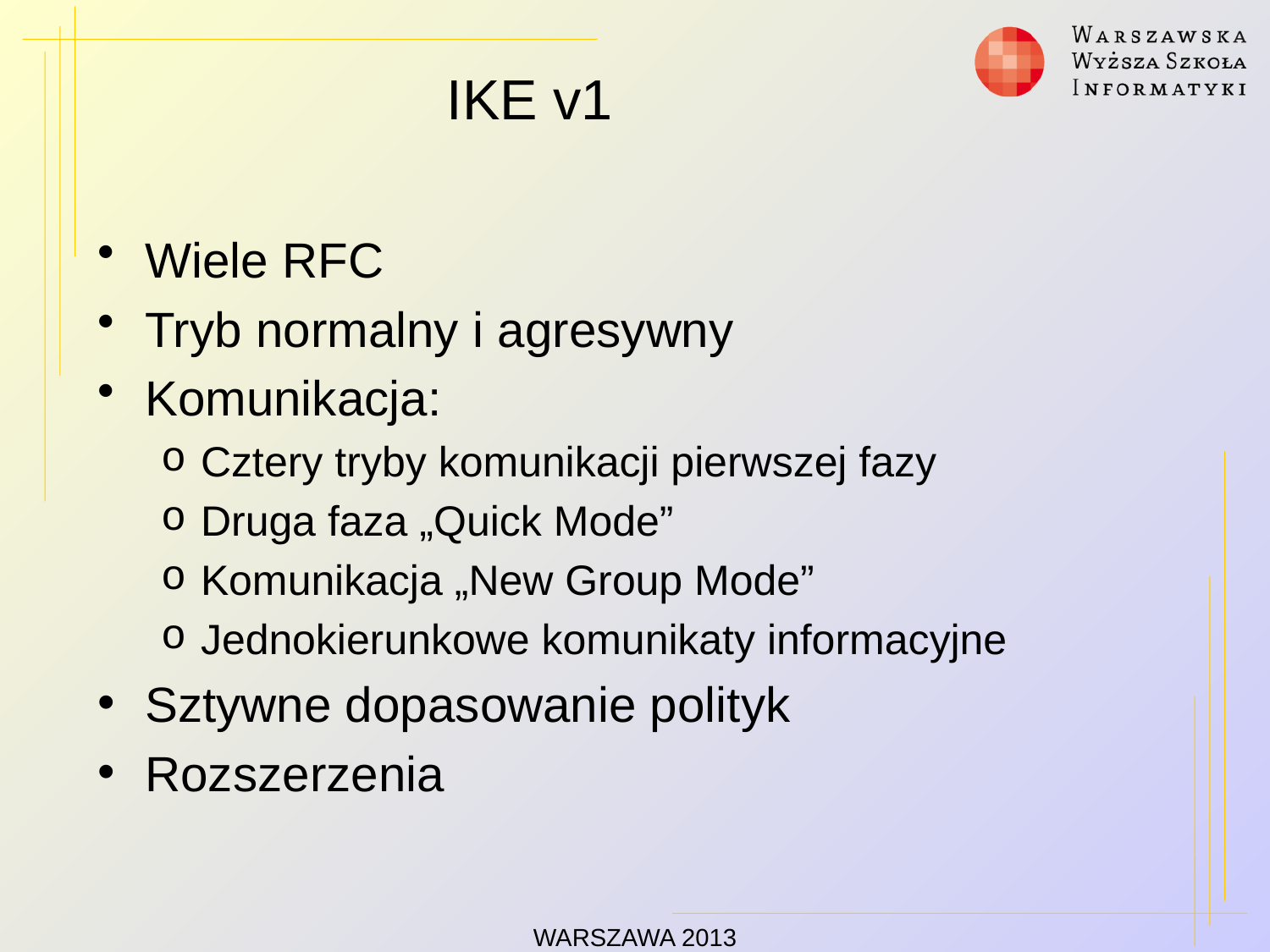

# IKE v1
Wiele RFC
Tryb normalny i agresywny
Komunikacja:
Cztery tryby komunikacji pierwszej fazy
Druga faza „Quick Mode”
Komunikacja „New Group Mode”
Jednokierunkowe komunikaty informacyjne
Sztywne dopasowanie polityk
Rozszerzenia

WARSZAWA 2013